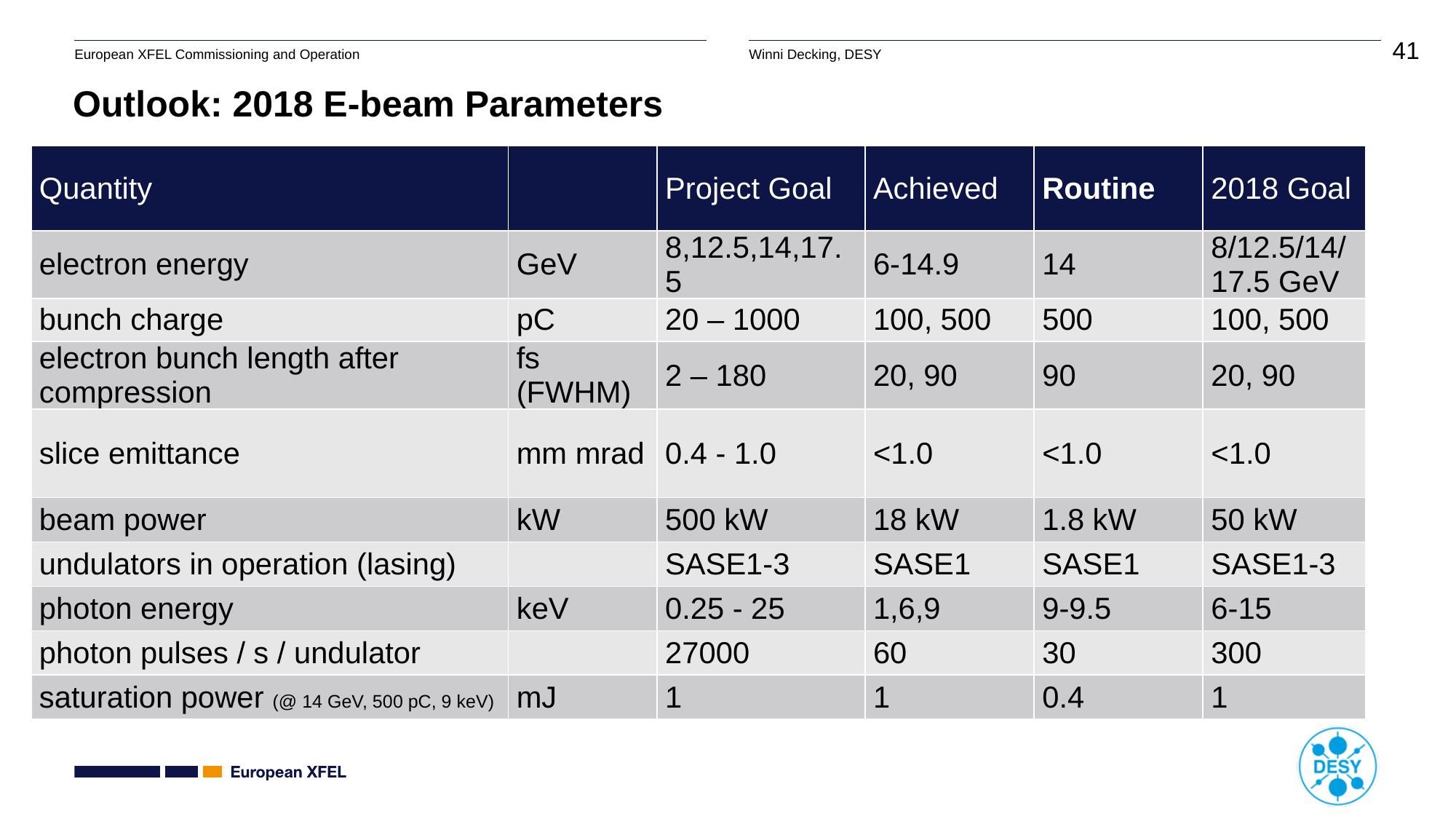

# Outlook: 2018 E-beam Parameters
| Quantity |  | Project Goal | Achieved | Routine | 2018 Goal |
| --- | --- | --- | --- | --- | --- |
| electron energy | GeV | 8,12.5,14,17.5 | 6-14.9 | 14 | 8/12.5/14/17.5 GeV |
| bunch charge | pC | 20 – 1000 | 100, 500 | 500 | 100, 500 |
| electron bunch length after compression | fs (FWHM) | 2 – 180 | 20, 90 | 90 | 20, 90 |
| slice emittance | mm mrad | 0.4 - 1.0 | <1.0 | <1.0 | <1.0 |
| beam power | kW | 500 kW | 18 kW | 1.8 kW | 50 kW |
| undulators in operation (lasing) |  | SASE1-3 | SASE1 | SASE1 | SASE1-3 |
| photon energy | keV | 0.25 - 25 | 1,6,9 | 9-9.5 | 6-15 |
| photon pulses / s / undulator |  | 27000 | 60 | 30 | 300 |
| saturation power (@ 14 GeV, 500 pC, 9 keV) | mJ | 1 | 1 | 0.4 | 1 |